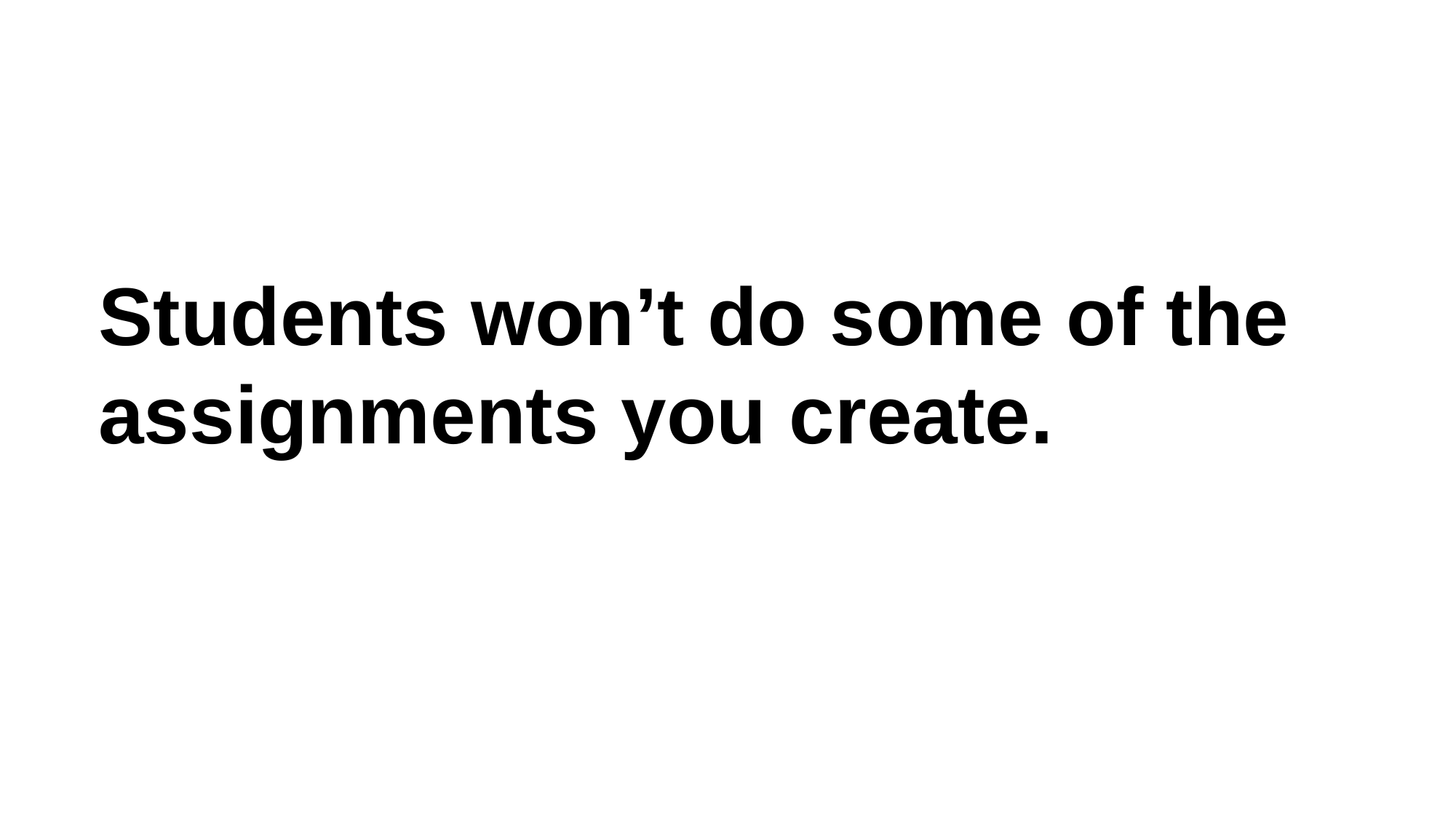

Students won’t do some of the assignments you create.